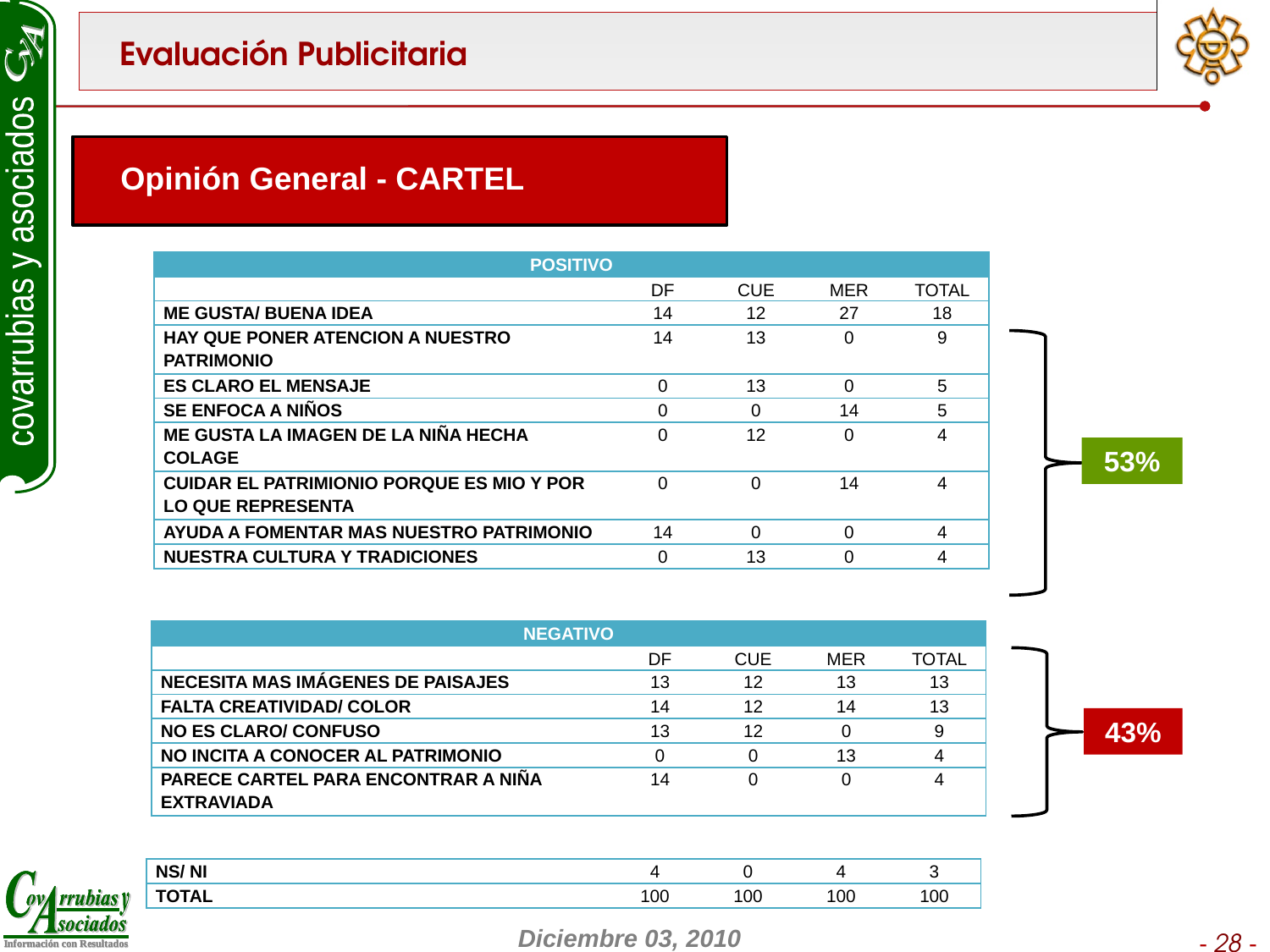

Evaluación Publicitaria

Opinión General - CARTEL
| POSITIVO |  |  |  |  |
| --- | --- | --- | --- | --- |
|  | DF | CUE | MER | TOTAL |
| ME GUSTA/ BUENA IDEA | 14 | 12 | 27 | 18 |
| HAY QUE PONER ATENCION A NUESTRO PATRIMONIO | 14 | 13 | 0 | 9 |
| ES CLARO EL MENSAJE | 0 | 13 | 0 | 5 |
| SE ENFOCA A NIÑOS | 0 | 0 | 14 | 5 |
| ME GUSTA LA IMAGEN DE LA NIÑA HECHA COLAGE | 0 | 12 | 0 | 4 |
| CUIDAR EL PATRIMIONIO PORQUE ES MIO Y POR LO QUE REPRESENTA | 0 | 0 | 14 | 4 |
| AYUDA A FOMENTAR MAS NUESTRO PATRIMONIO | 14 | 0 | 0 | 4 |
| NUESTRA CULTURA Y TRADICIONES | 0 | 13 | 0 | 4 |

53%
| NEGATIVO |  |  |  |  |
| --- | --- | --- | --- | --- |
|  | DF | CUE | MER | TOTAL |
| NECESITA MAS IMÁGENES DE PAISAJES | 13 | 12 | 13 | 13 |
| FALTA CREATIVIDAD/ COLOR | 14 | 12 | 14 | 13 |
| NO ES CLARO/ CONFUSO | 13 | 12 | 0 | 9 |
| NO INCITA A CONOCER AL PATRIMONIO | 0 | 0 | 13 | 4 |
| PARECE CARTEL PARA ENCONTRAR A NIÑA EXTRAVIADA | 14 | 0 | 0 | 4 |

43%
| NS/ NI | 4 | 0 | 4 | 3 |
| --- | --- | --- | --- | --- |
| TOTAL | 100 | 100 | 100 | 100 |
- 28 -